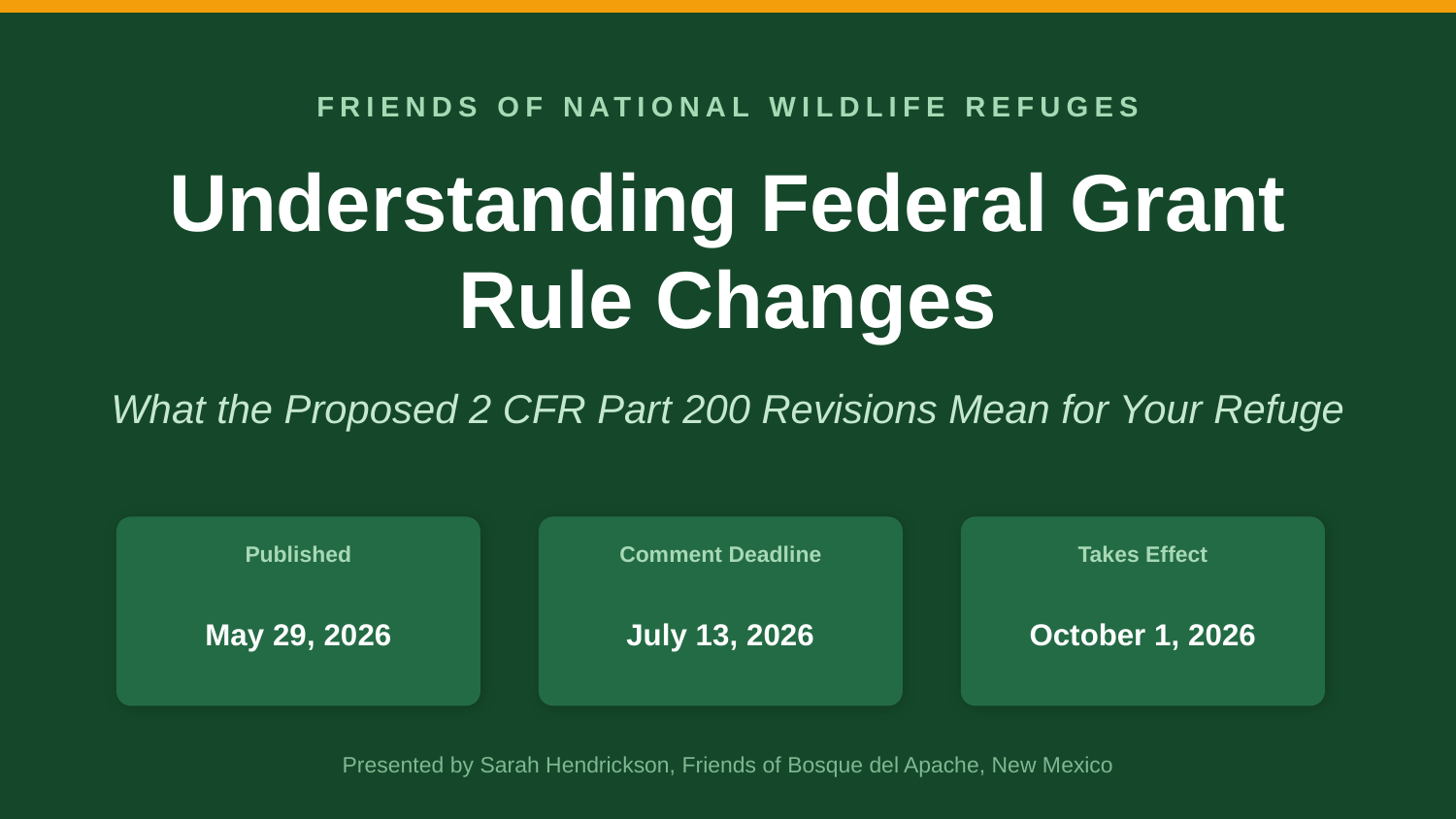

FRIENDS OF NATIONAL WILDLIFE REFUGES
Understanding Federal Grant Rule Changes
What the Proposed 2 CFR Part 200 Revisions Mean for Your Refuge

Published
Comment Deadline
Takes Effect
May 29, 2026
July 13, 2026
October 1, 2026
Presented by Sarah Hendrickson, Friends of Bosque del Apache, New Mexico